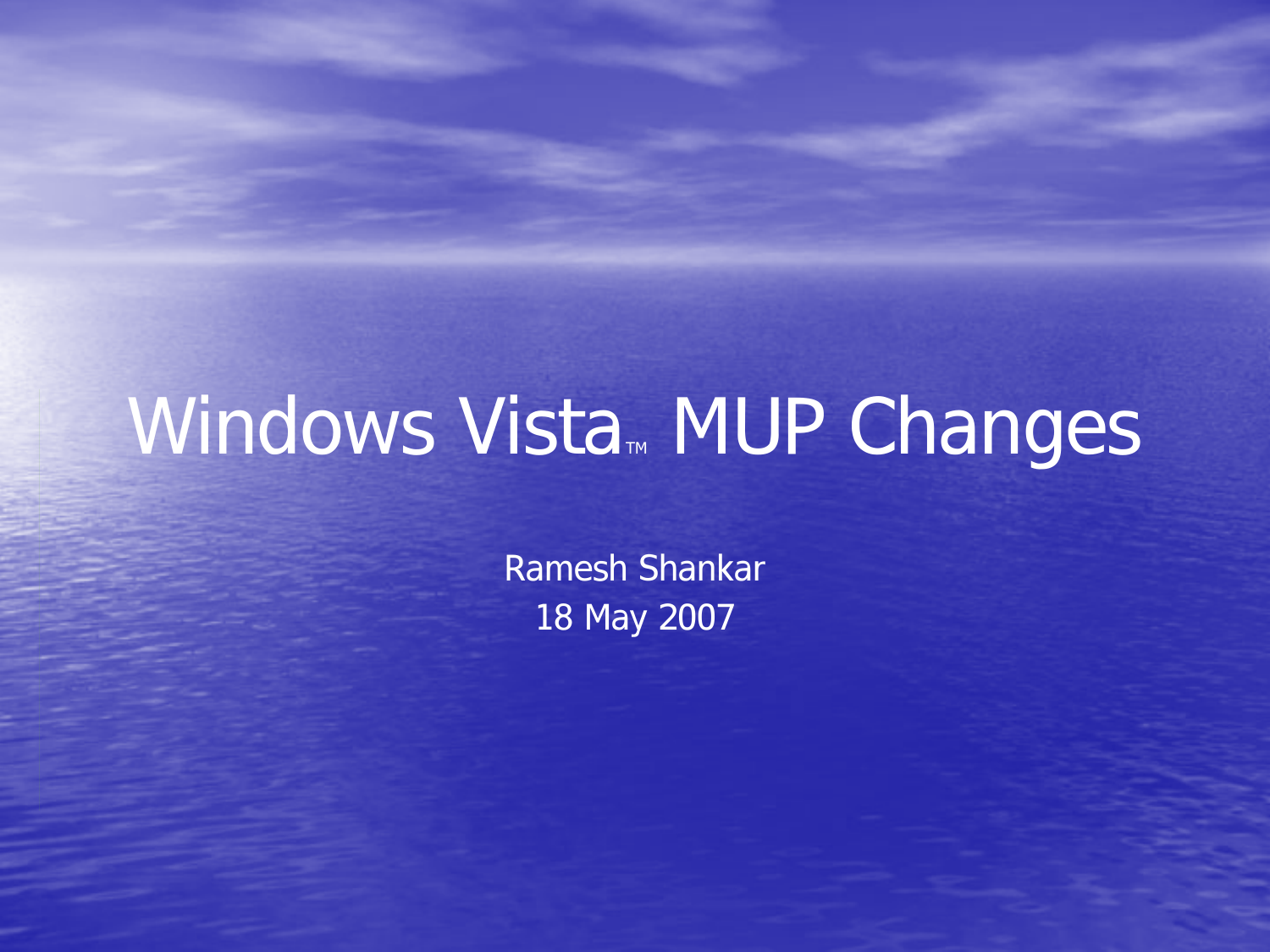

# Windows VistaTM MUP Changes
Ramesh Shankar
18 May 2007